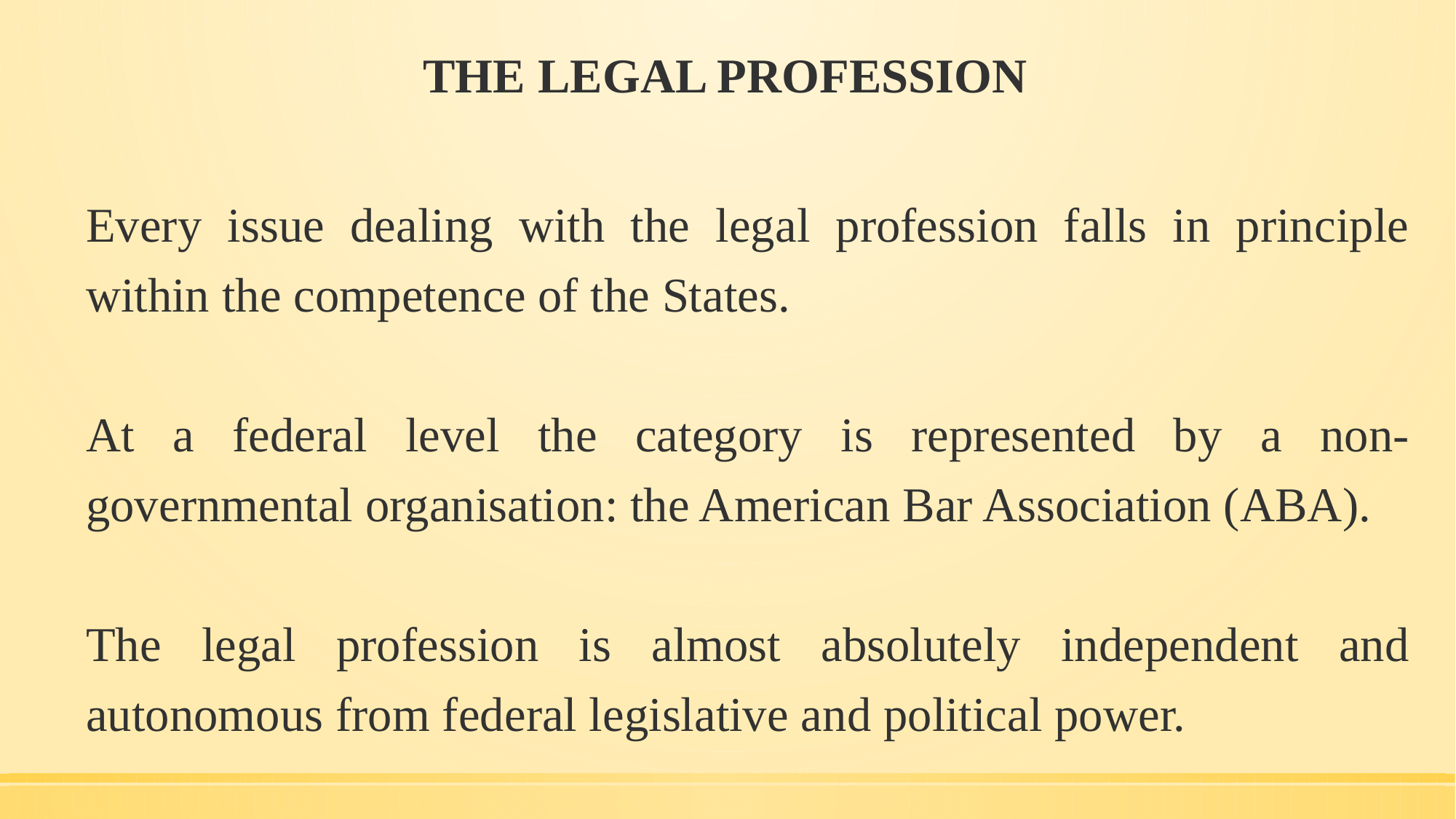

# THE LEGAL PROFESSION
Every issue dealing with the legal profession falls in principle within the competence of the States.

At a federal level the category is represented by a non-governmental organisation: the American Bar Association (ABA).

The legal profession is almost absolutely independent and autonomous from federal legislative and political power.